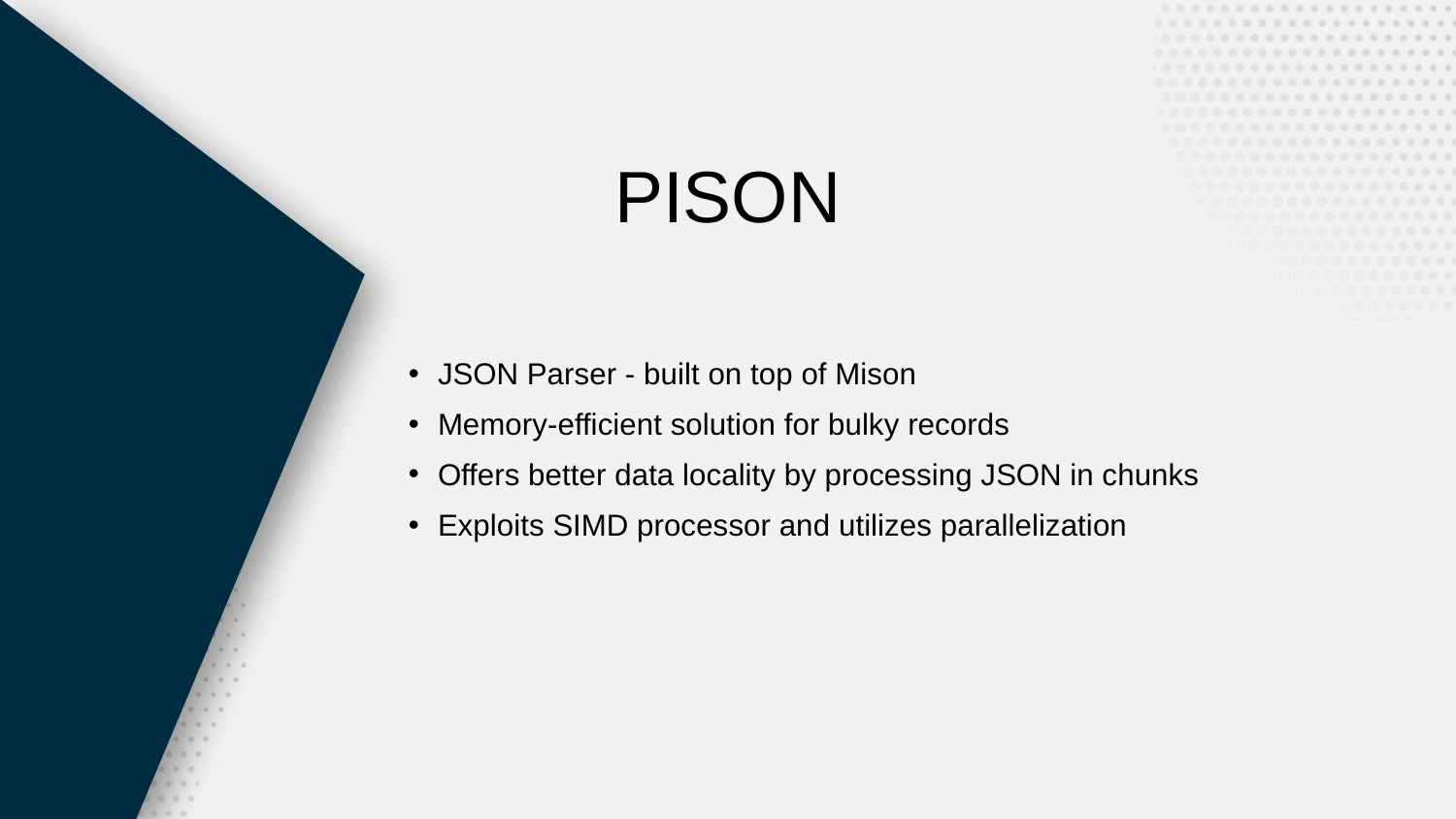

PISON
JSON Parser - built on top of Mison
Memory-efficient solution for bulky records
Offers better data locality by processing JSON in chunks
Exploits SIMD processor and utilizes parallelization